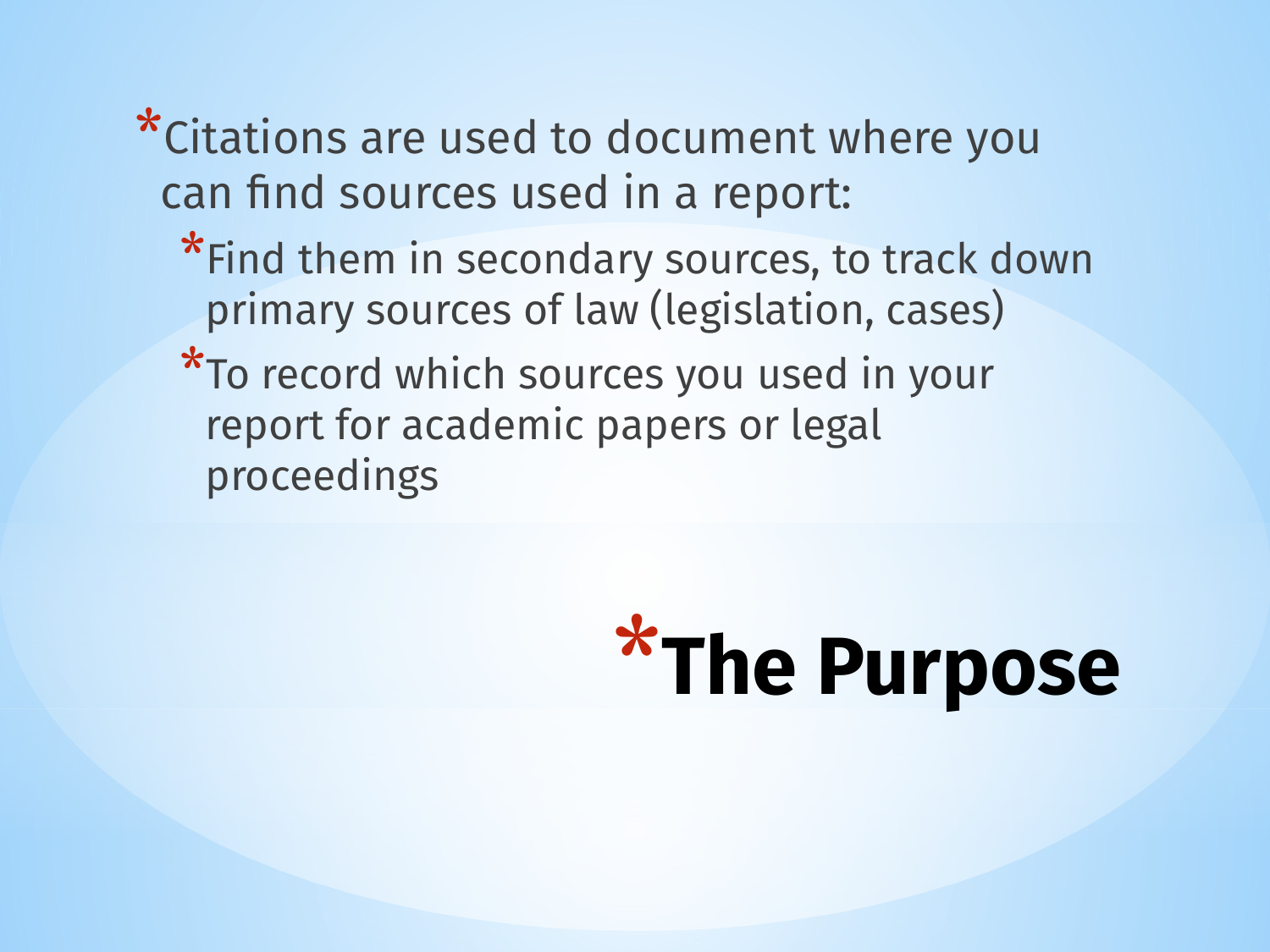

Citations are used to document where you can find sources used in a report:
Find them in secondary sources, to track down primary sources of law (legislation, cases)
To record which sources you used in your report for academic papers or legal proceedings

# The Purpose